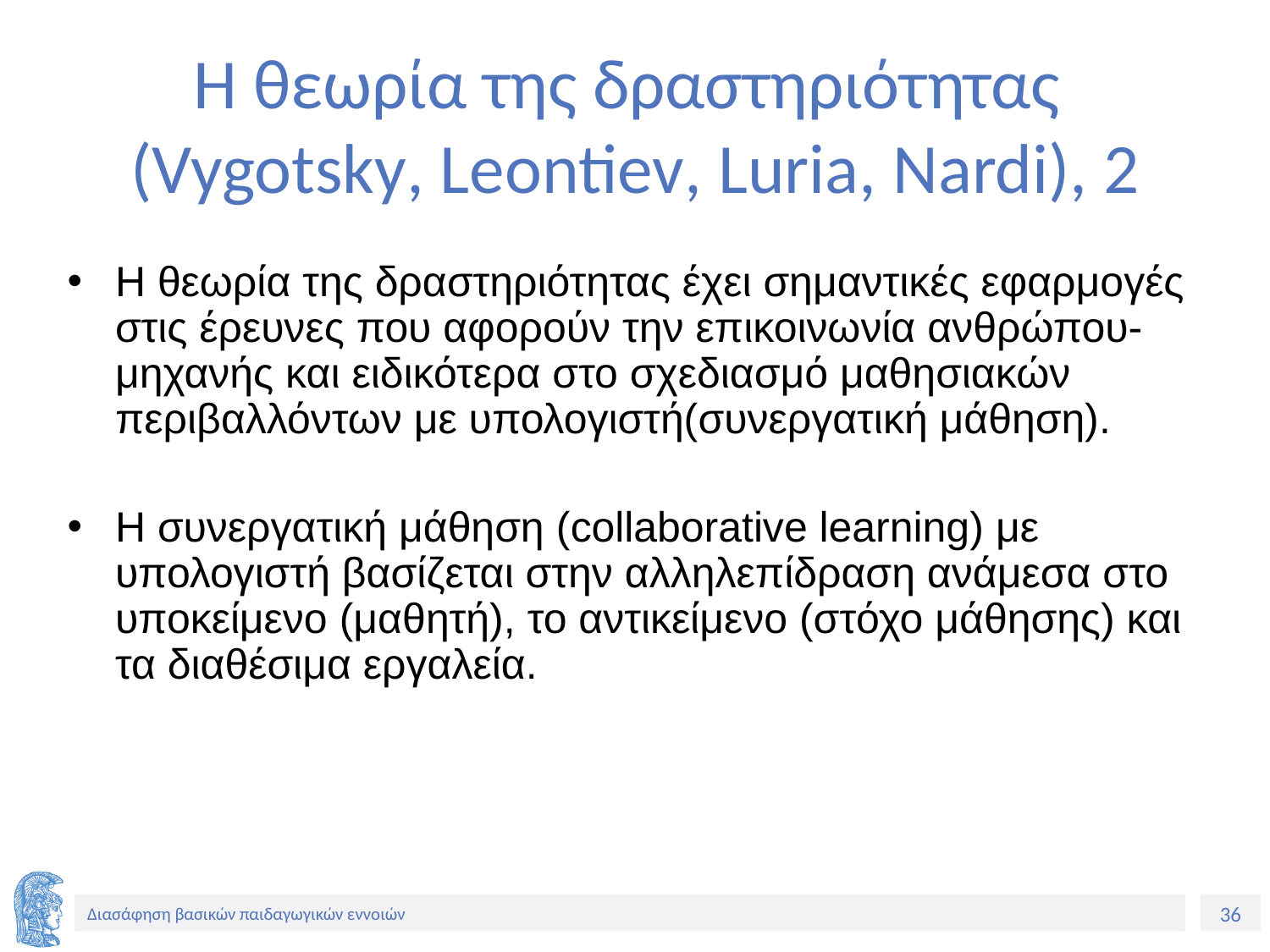

H θεωρία της δραστηριότητας
(Vygotsky, Leontiev, Luria, Nardi), 2
Η θεωρία της δραστηριότητας έχει σημαντικές εφαρμογές στις έρευνες που αφορούν την επικοινωνία ανθρώπου-μηχανής και ειδικότερα στο σχεδιασμό μαθησιακών περιβαλλόντων με υπολογιστή(συνεργατική μάθηση).

Η συνεργατική μάθηση (collaborative learning) με υπολογιστή βασίζεται στην αλληλεπίδραση ανάμεσα στο υποκείμενο (μαθητή), το αντικείμενο (στόχο μάθησης) και τα διαθέσιμα εργαλεία.